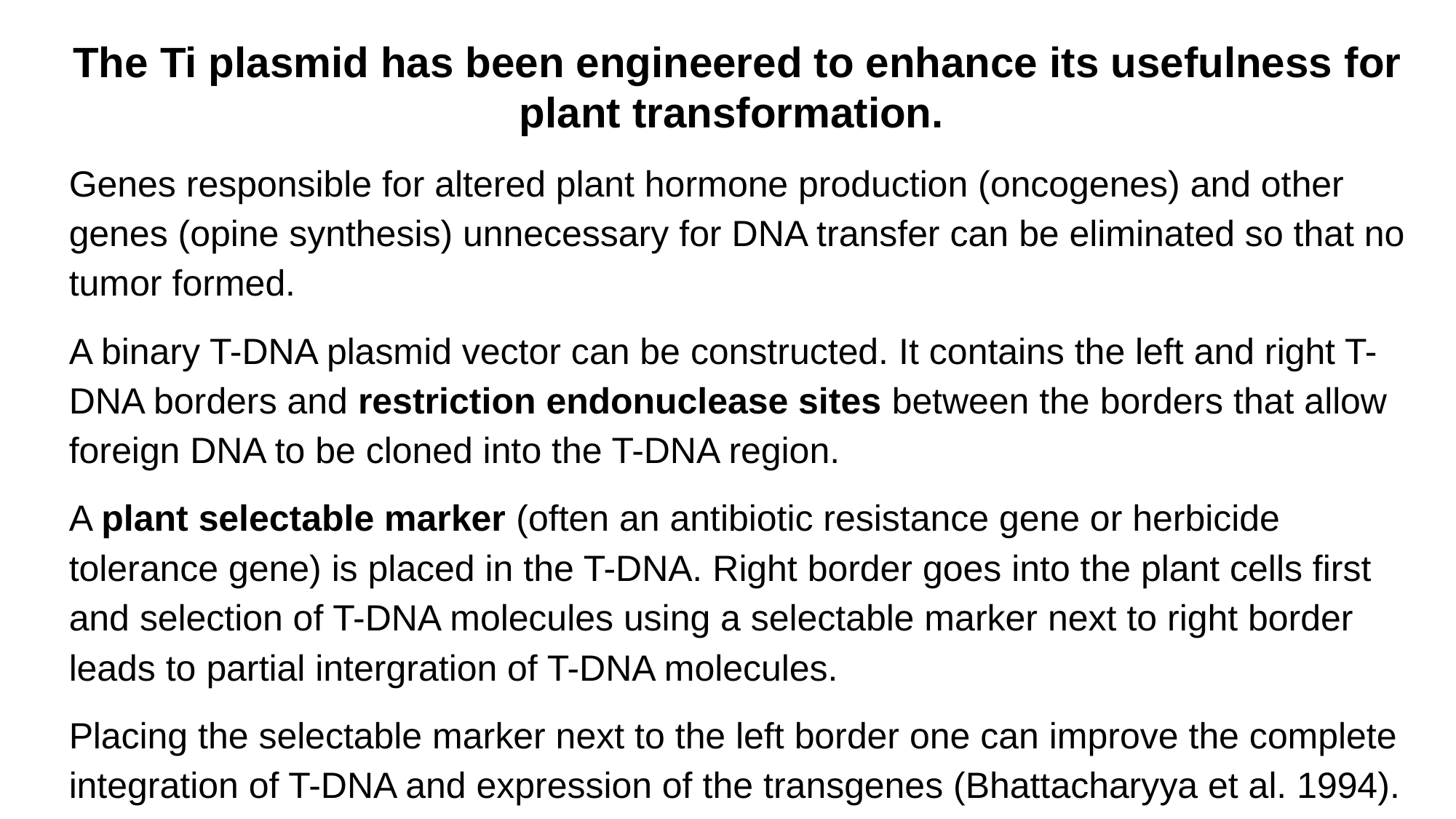

The Ti plasmid has been engineered to enhance its usefulness for plant transformation.
Genes responsible for altered plant hormone production (oncogenes) and other genes (opine synthesis) unnecessary for DNA transfer can be eliminated so that no tumor formed.
A binary T-DNA plasmid vector can be constructed. It contains the left and right T-DNA borders and restriction endonuclease sites between the borders that allow foreign DNA to be cloned into the T-DNA region.
A plant selectable marker (often an antibiotic resistance gene or herbicide tolerance gene) is placed in the T-DNA. Right border goes into the plant cells first and selection of T-DNA molecules using a selectable marker next to right border leads to partial intergration of T-DNA molecules.
Placing the selectable marker next to the left border one can improve the complete integration of T-DNA and expression of the transgenes (Bhattacharyya et al. 1994).